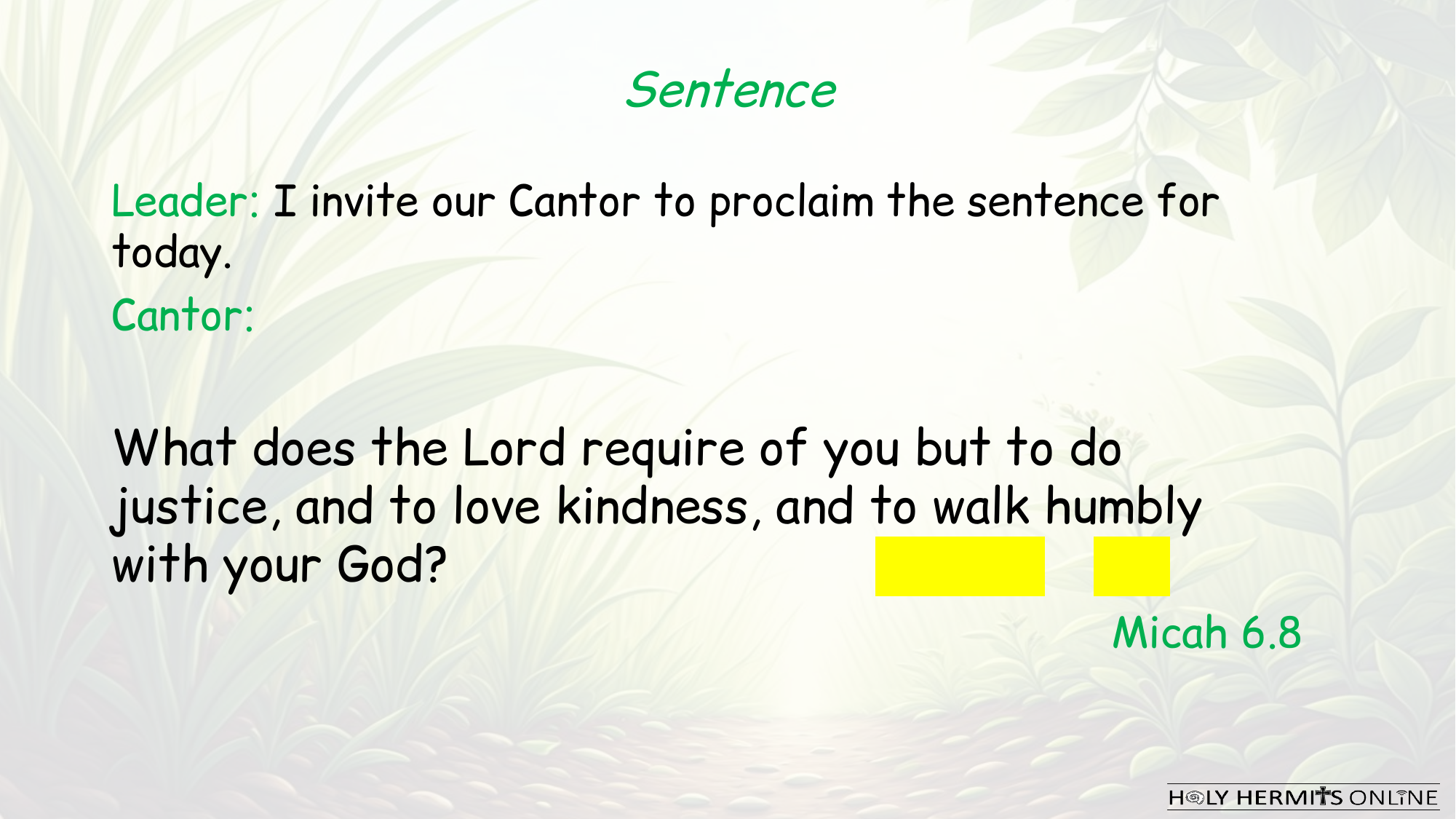

Sentence
Leader: I invite our Cantor to proclaim the sentence for today.
Cantor:

What does the Lord require of you but to do justice, and to love kindness, and to walk humbly with your God?
Micah 6.8